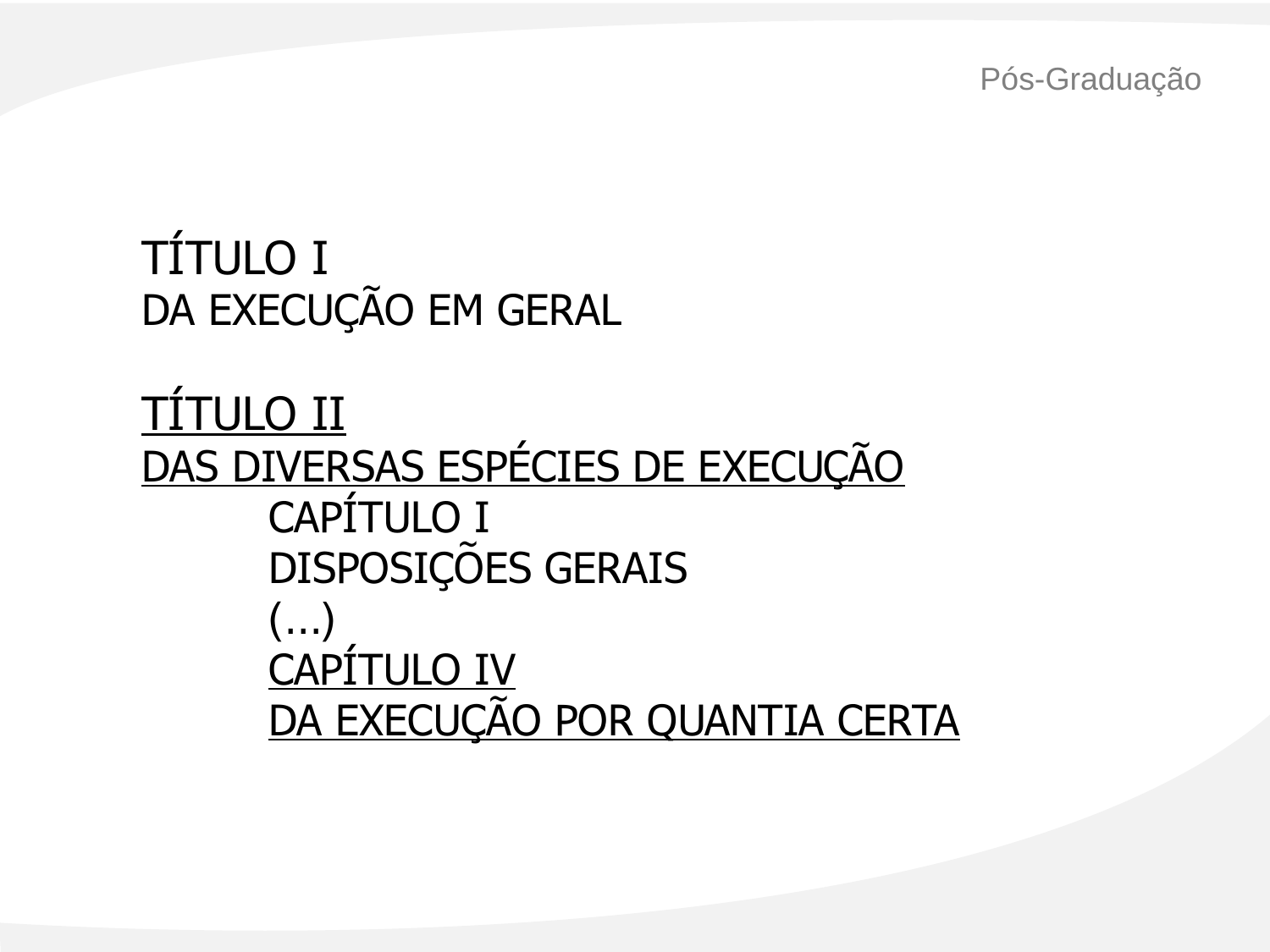

# Pós-Graduação
TÍTULO I
DA EXECUÇÃO EM GERAL

TÍTULO II
DAS DIVERSAS ESPÉCIES DE EXECUÇÃO
	CAPÍTULO I
	DISPOSIÇÕES GERAIS
	(...)
	CAPÍTULO IV
	DA EXECUÇÃO POR QUANTIA CERTA